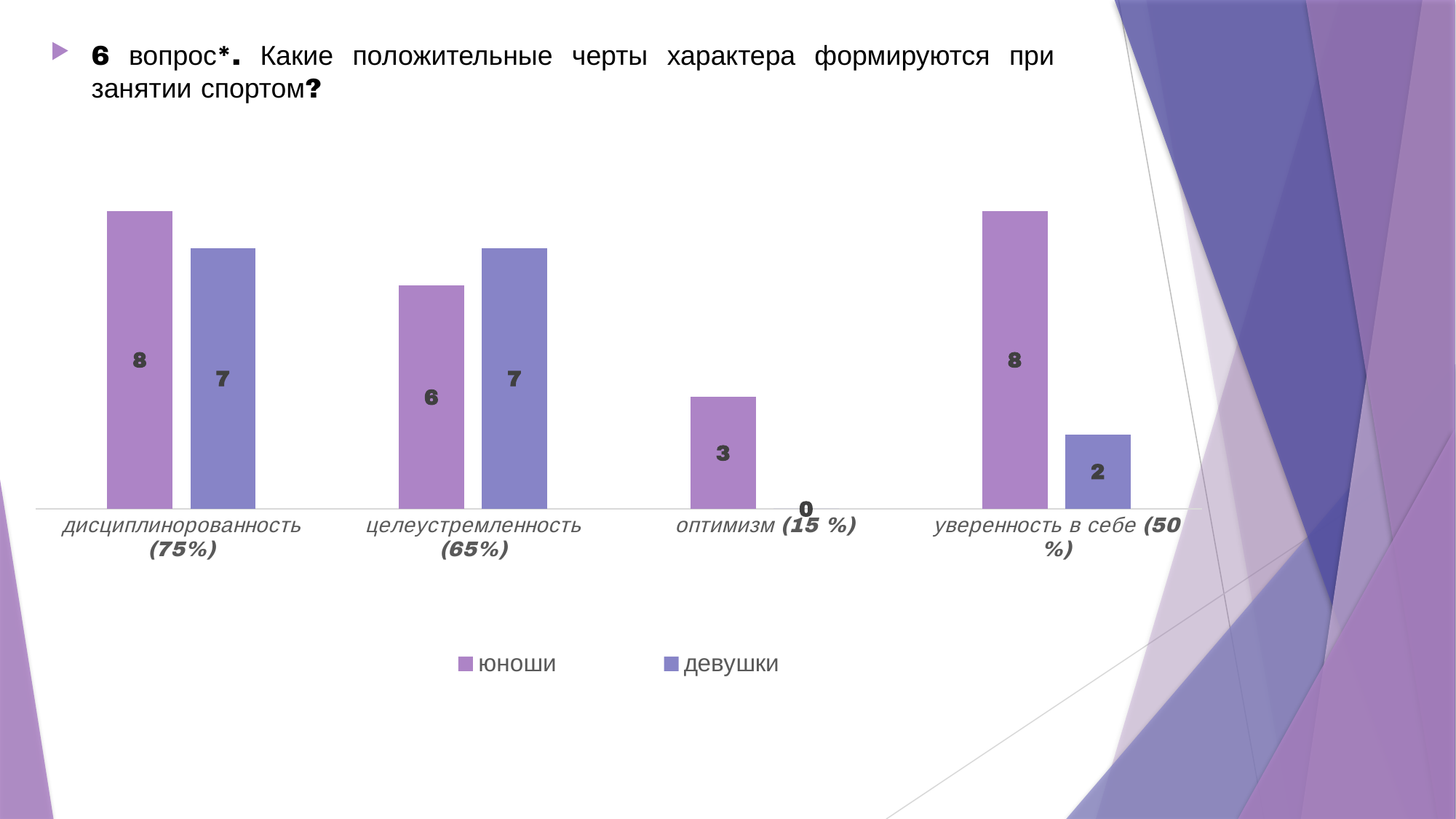

6 вопрос*. Какие положительные черты характера формируются при занятии спортом?

### Chart

| Category | юноши | девушки |
|---|---|---|
| дисциплинорованность (75%) | 8.0 | 7.0 |
| целеустремленность (65%) | 6.0 | 7.0 |
| оптимизм (15 %) | 3.0 | 0.0 |
| уверенность в себе (50 %) | 8.0 | 2.0 |